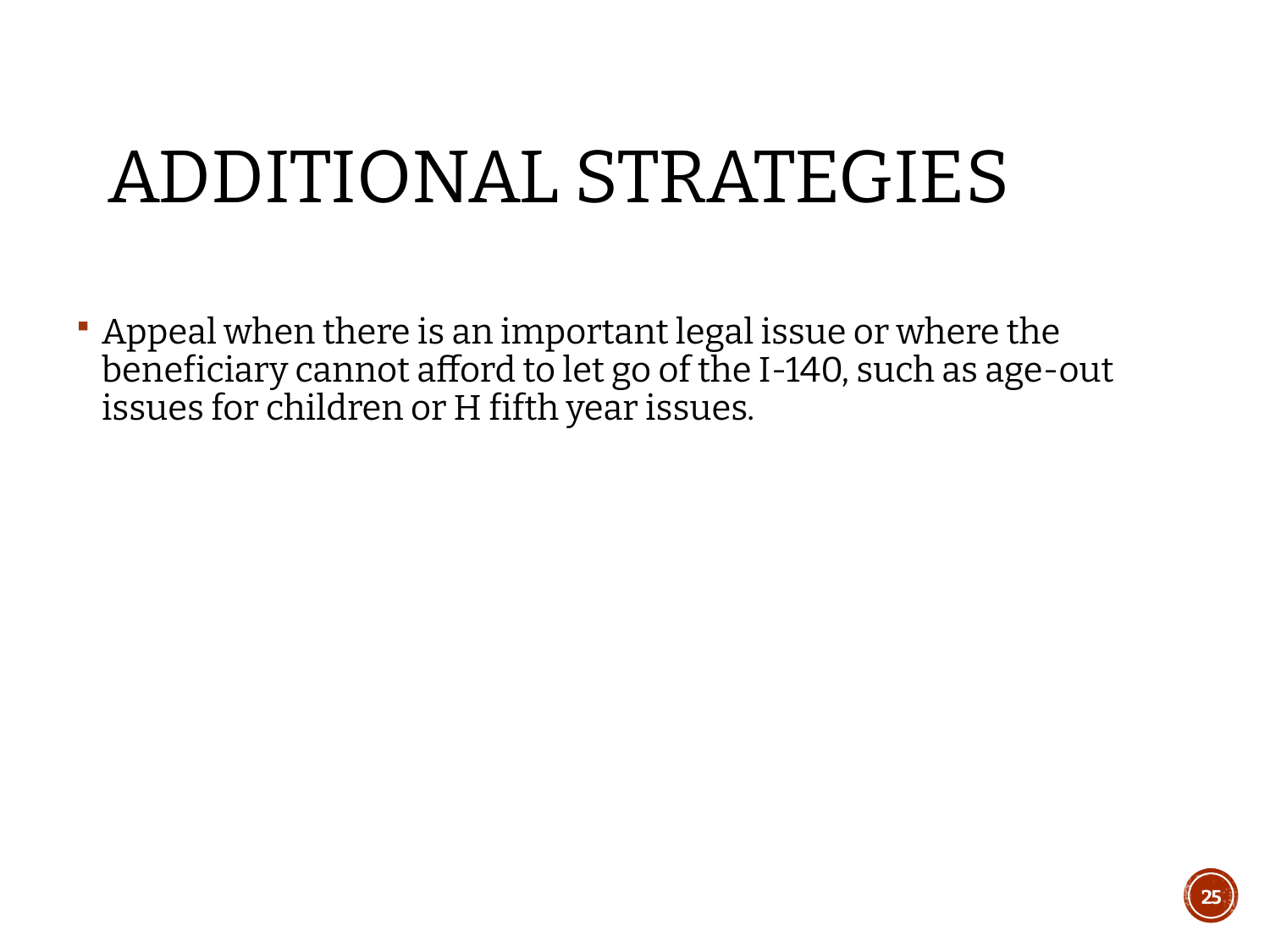

# Additional Strategies

Appeal when there is an important legal issue or where the beneficiary cannot afford to let go of the I-140, such as age-out issues for children or H fifth year issues.
25